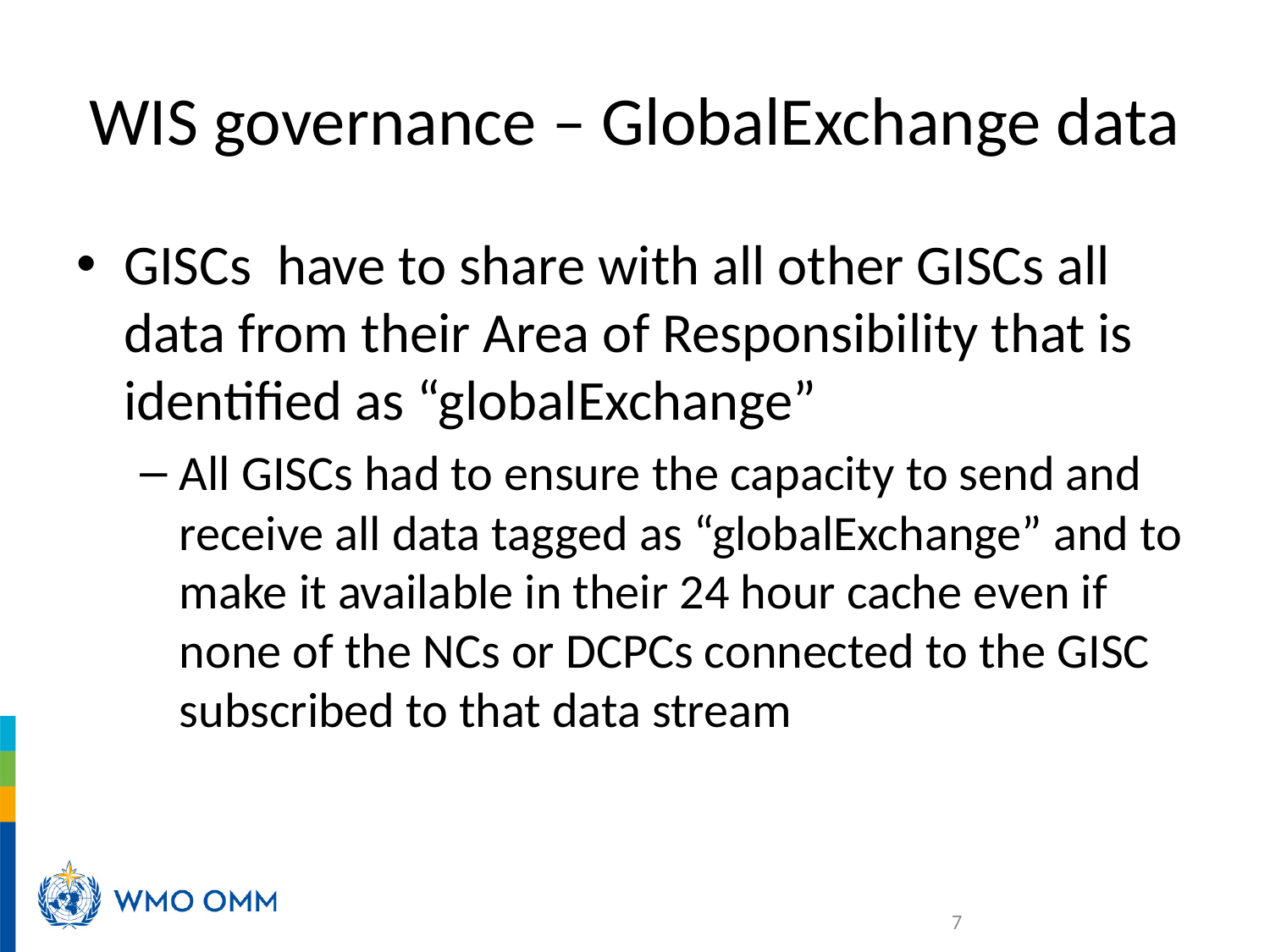

# WIS governance – GlobalExchange data
GISCs  have to share with all other GISCs all data from their Area of Responsibility that is identified as “globalExchange”
All GISCs had to ensure the capacity to send and receive all data tagged as “globalExchange” and to make it available in their 24 hour cache even if none of the NCs or DCPCs connected to the GISC subscribed to that data stream

7